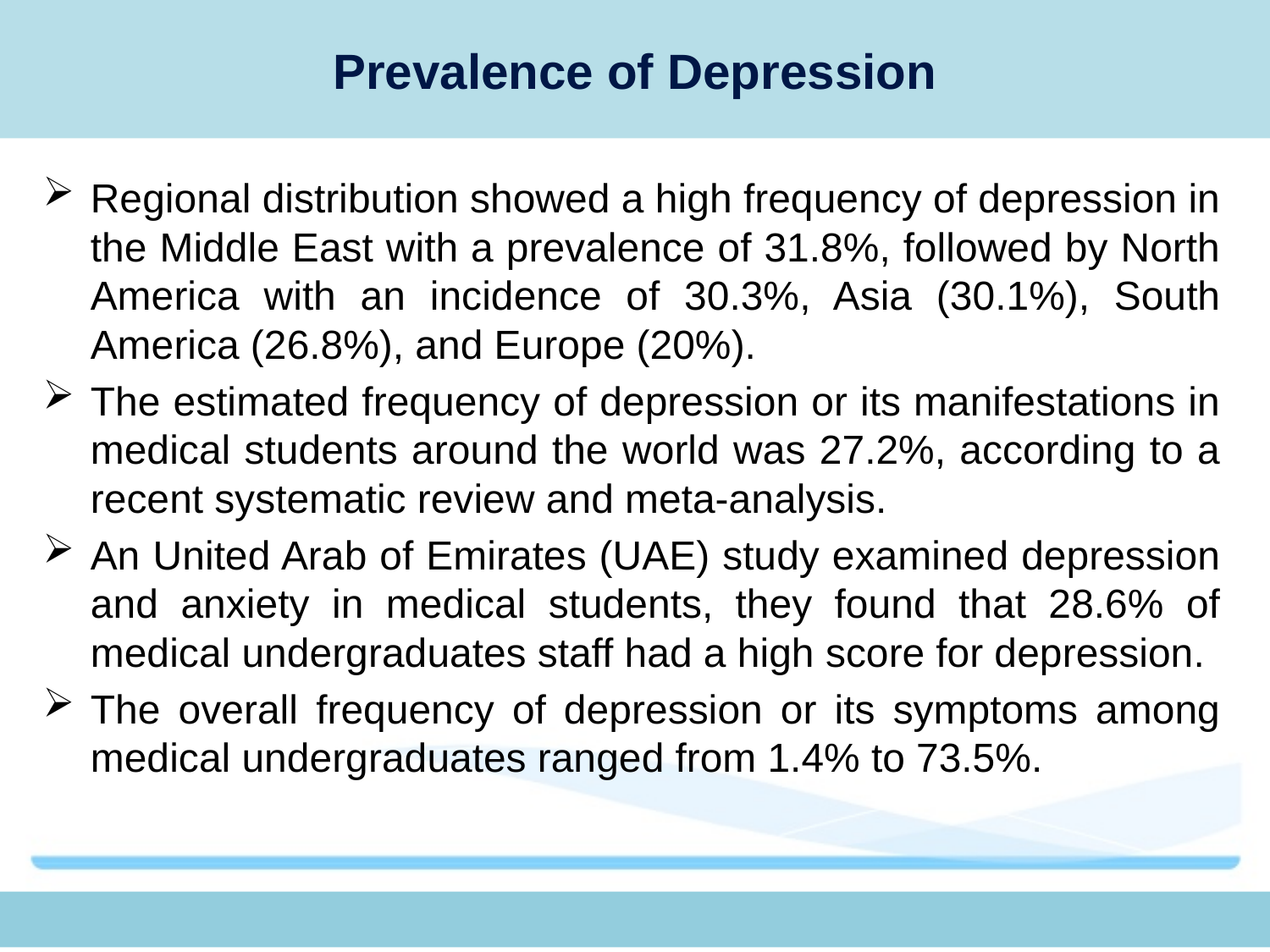

# Prevalence of Depression
Regional distribution showed a high frequency of depression in the Middle East with a prevalence of 31.8%, followed by North America with an incidence of 30.3%, Asia (30.1%), South America (26.8%), and Europe (20%).
The estimated frequency of depression or its manifestations in medical students around the world was 27.2%, according to a recent systematic review and meta-analysis.
An United Arab of Emirates (UAE) study examined depression and anxiety in medical students, they found that 28.6% of medical undergraduates staff had a high score for depression.
The overall frequency of depression or its symptoms among medical undergraduates ranged from 1.4% to 73.5%.